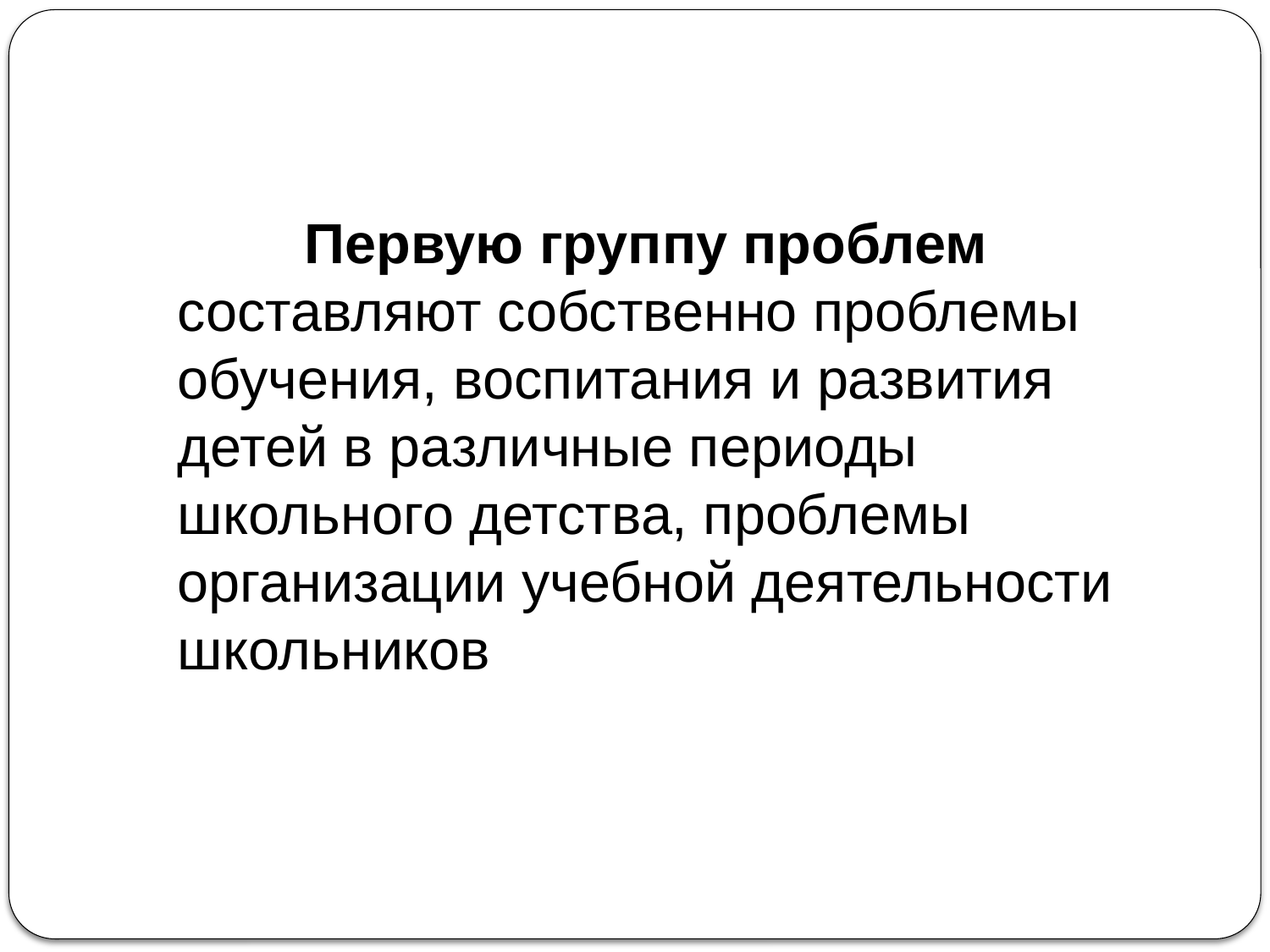

Первую группу проблем составляют собственно проблемы обучения, воспитания и развития детей в различные периоды школьного детства, проблемы организации учебной деятельности школьников